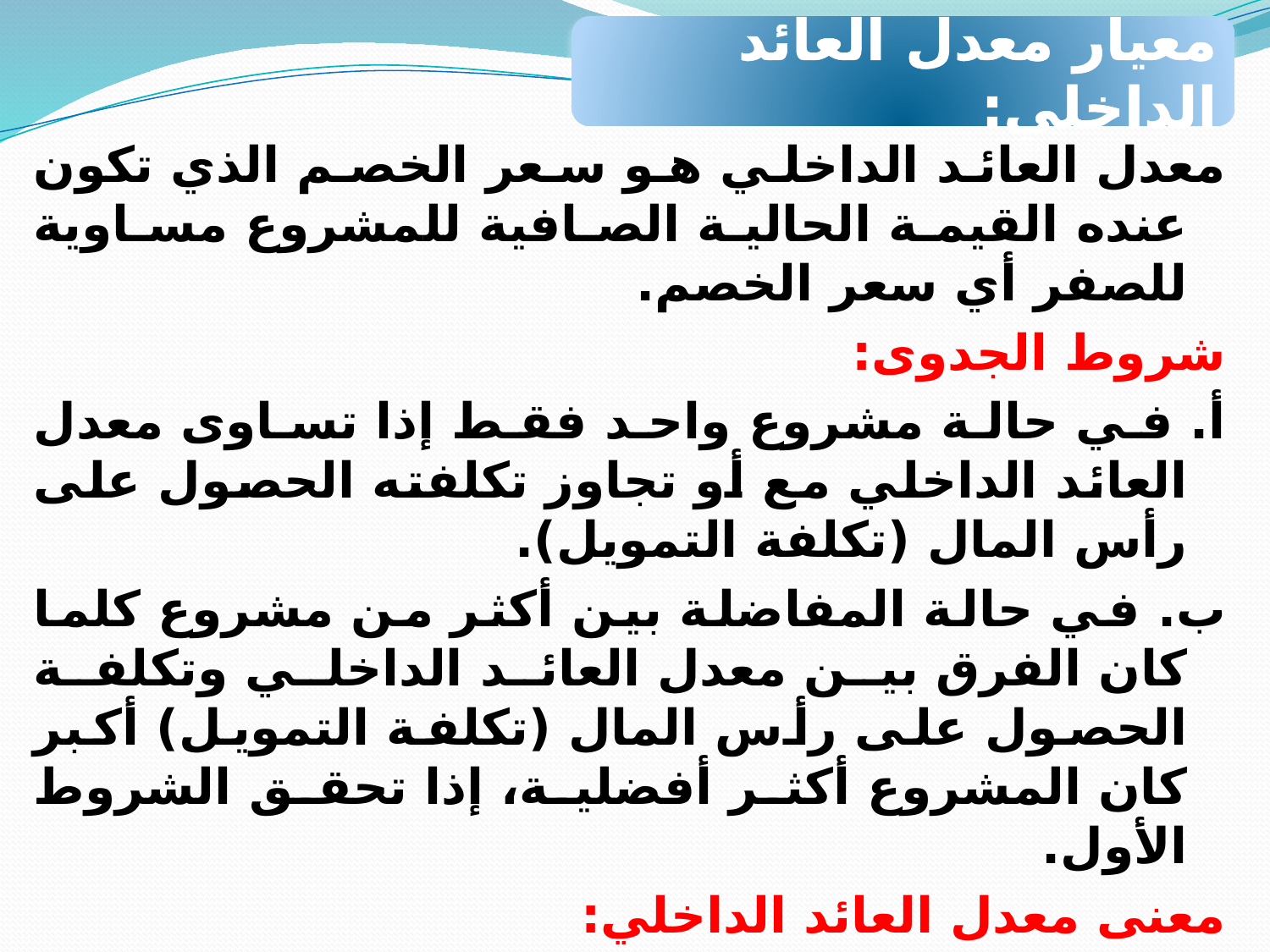

معيار معدل العائد الداخلي:
معدل العائد الداخلي هو سعر الخصم الذي تكون عنده القيمة الحالية الصافية للمشروع مساوية للصفر أي سعر الخصم.
شروط الجدوى:
أ. في حالة مشروع واحد فقط إذا تساوى معدل العائد الداخلي مع أو تجاوز تكلفته الحصول على رأس المال (تكلفة التمويل).
ب. في حالة المفاضلة بين أكثر من مشروع كلما كان الفرق بين معدل العائد الداخلي وتكلفة الحصول على رأس المال (تكلفة التمويل) أكبر كان المشروع أكثر أفضلية، إذا تحقق الشروط الأول.
معنى معدل العائد الداخلي:
يعبر معدل العائد الداخلي عن الحد الأدنى من العائد على رأس المال الذي يحقق للمنشأة قيمة حالية صافية للتدفقات النقدية الداخلي مساوية لتكلفة المشروع الرأسمالية.